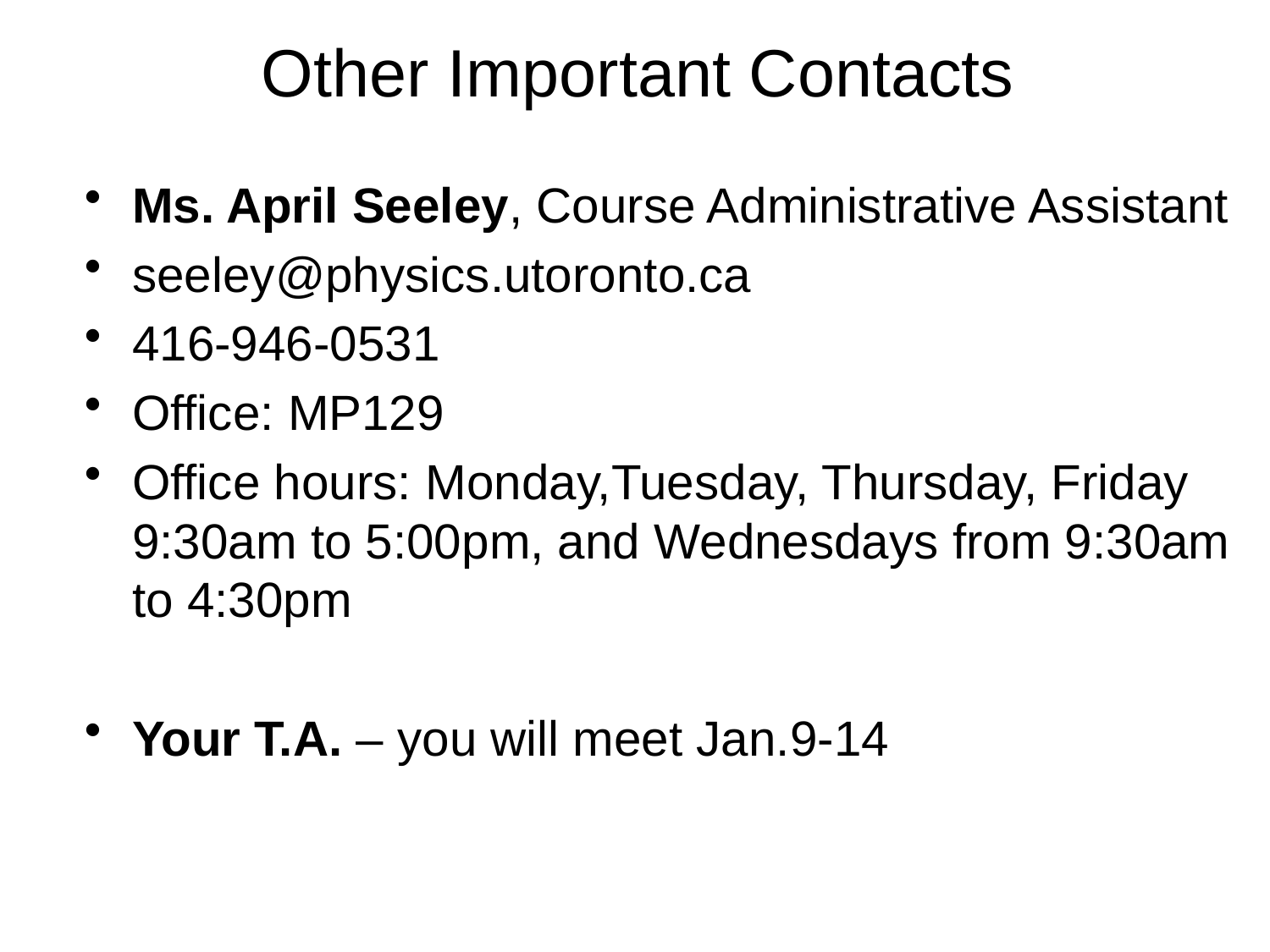

# Other Important Contacts
Ms. April Seeley, Course Administrative Assistant
seeley@physics.utoronto.ca
416-946-0531
Office: MP129
Office hours: Monday,Tuesday, Thursday, Friday 9:30am to 5:00pm, and Wednesdays from 9:30am to 4:30pm

Your T.A. – you will meet Jan.9-14